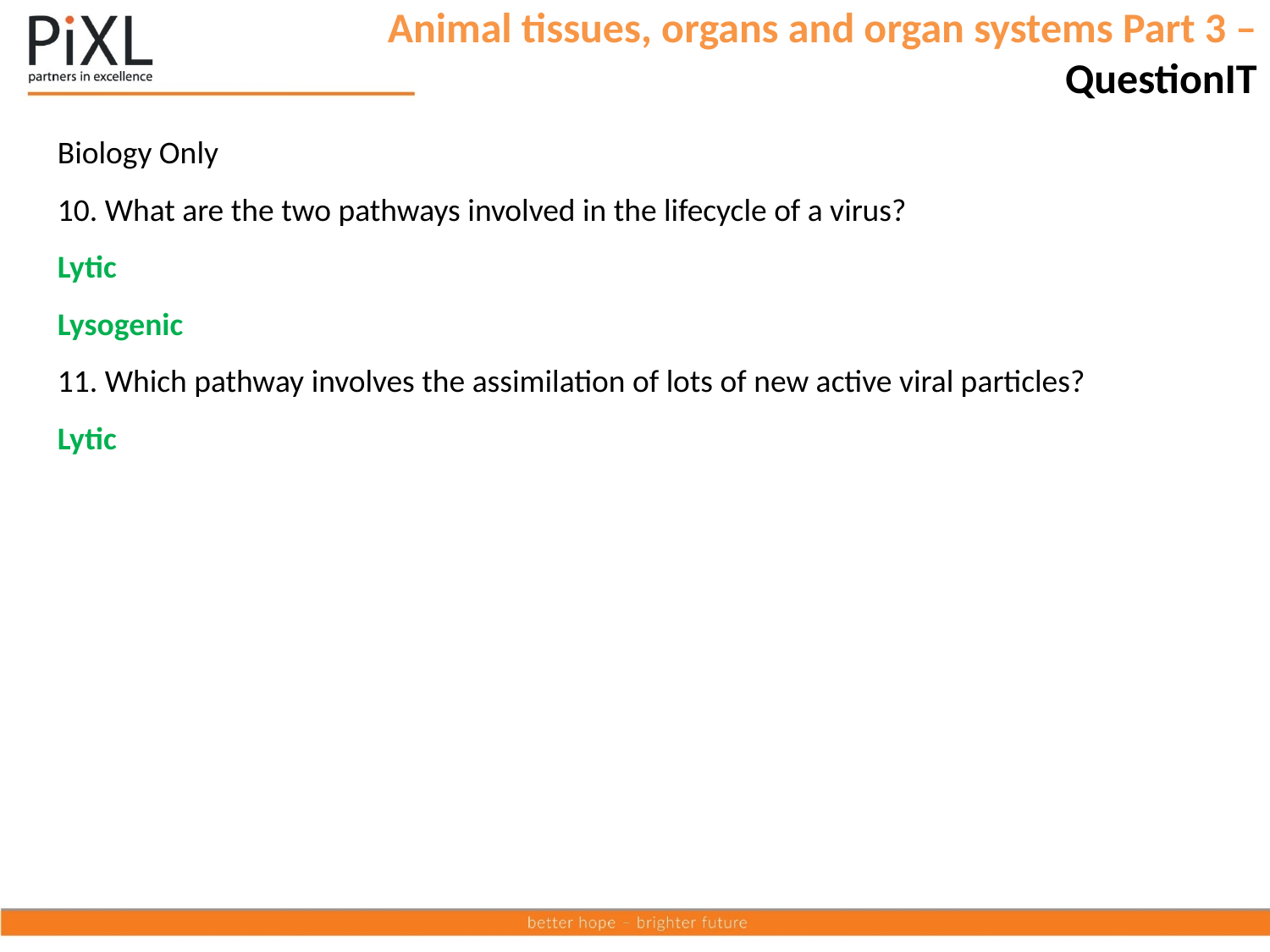

# Animal tissues, organs and organ systems Part 3 – QuestionIT

Biology Only
10. What are the two pathways involved in the lifecycle of a virus?
Lytic
Lysogenic
11. Which pathway involves the assimilation of lots of new active viral particles?
Lytic